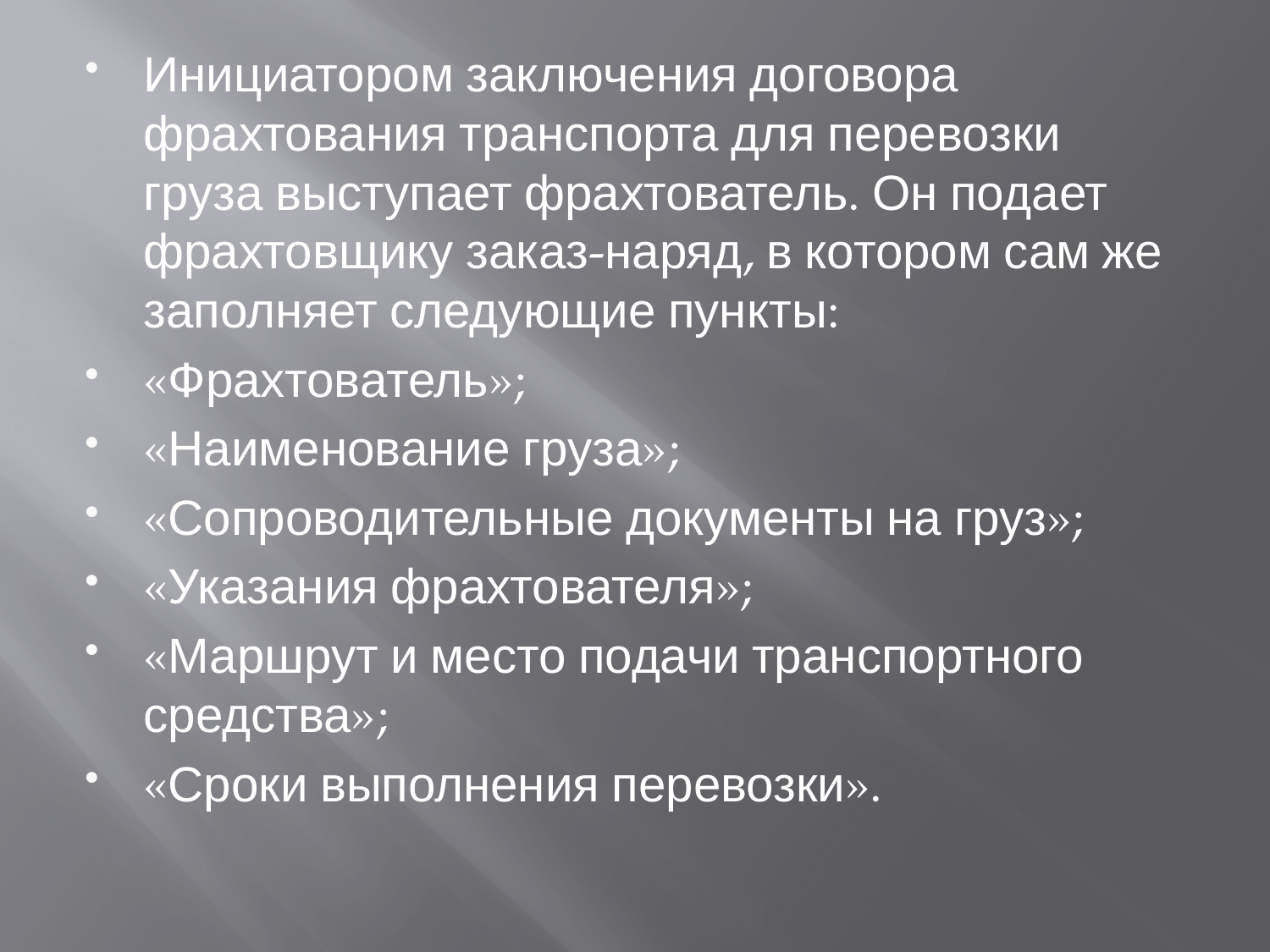

Инициатором заключения договора фрахтования транспорта для перевозки груза выступает фрахтователь. Он подает фрахтовщику заказ-наряд, в котором сам же заполняет следующие пункты:
«Фрахтователь»;
«Наименование груза»;
«Сопроводительные документы на груз»;
«Указания фрахтователя»;
«Маршрут и место подачи транспортного средства»;
«Сроки выполнения перевозки».